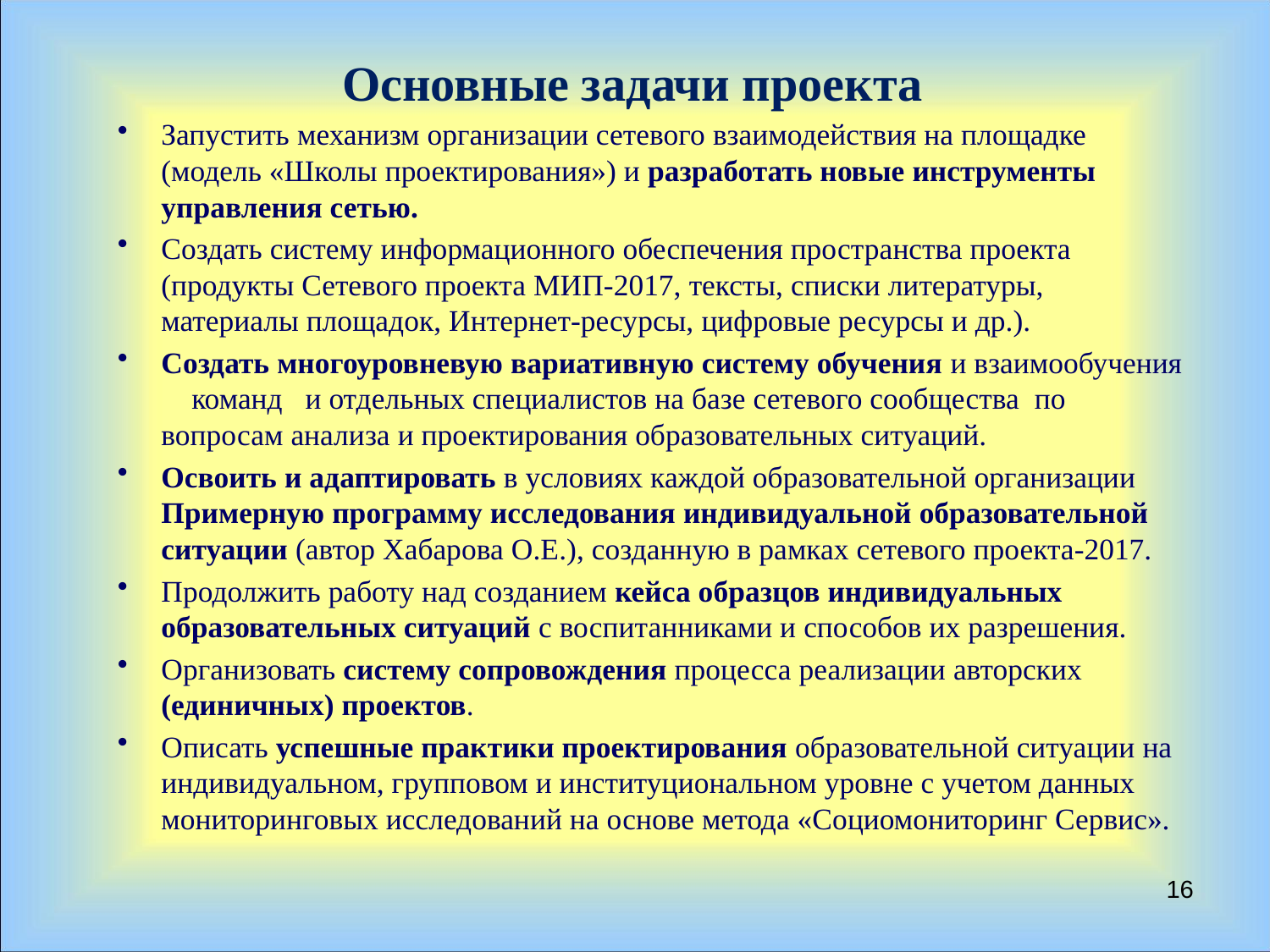

# Основные задачи проекта
Запустить механизм организации сетевого взаимодействия на площадке (модель «Школы проектирования») и разработать новые инструменты управления сетью.
Создать систему информационного обеспечения пространства проекта (продукты Сетевого проекта МИП-2017, тексты, списки литературы, материалы площадок, Интернет-ресурсы, цифровые ресурсы и др.).
Создать многоуровневую вариативную систему обучения и взаимообучения     команд   и отдельных специалистов на базе сетевого сообщества  по вопросам анализа и проектирования образовательных ситуаций.
Освоить и адаптировать в условиях каждой образовательной организации Примерную программу исследования индивидуальной образовательной ситуации (автор Хабарова О.Е.), созданную в рамках сетевого проекта-2017.
Продолжить работу над созданием кейса образцов индивидуальных образовательных ситуаций с воспитанниками и способов их разрешения.
Организовать систему сопровождения процесса реализации авторских (единичных) проектов.
Описать успешные практики проектирования образовательной ситуации на индивидуальном, групповом и институциональном уровне с учетом данных мониторинговых исследований на основе метода «Социомониторинг Сервис».

16